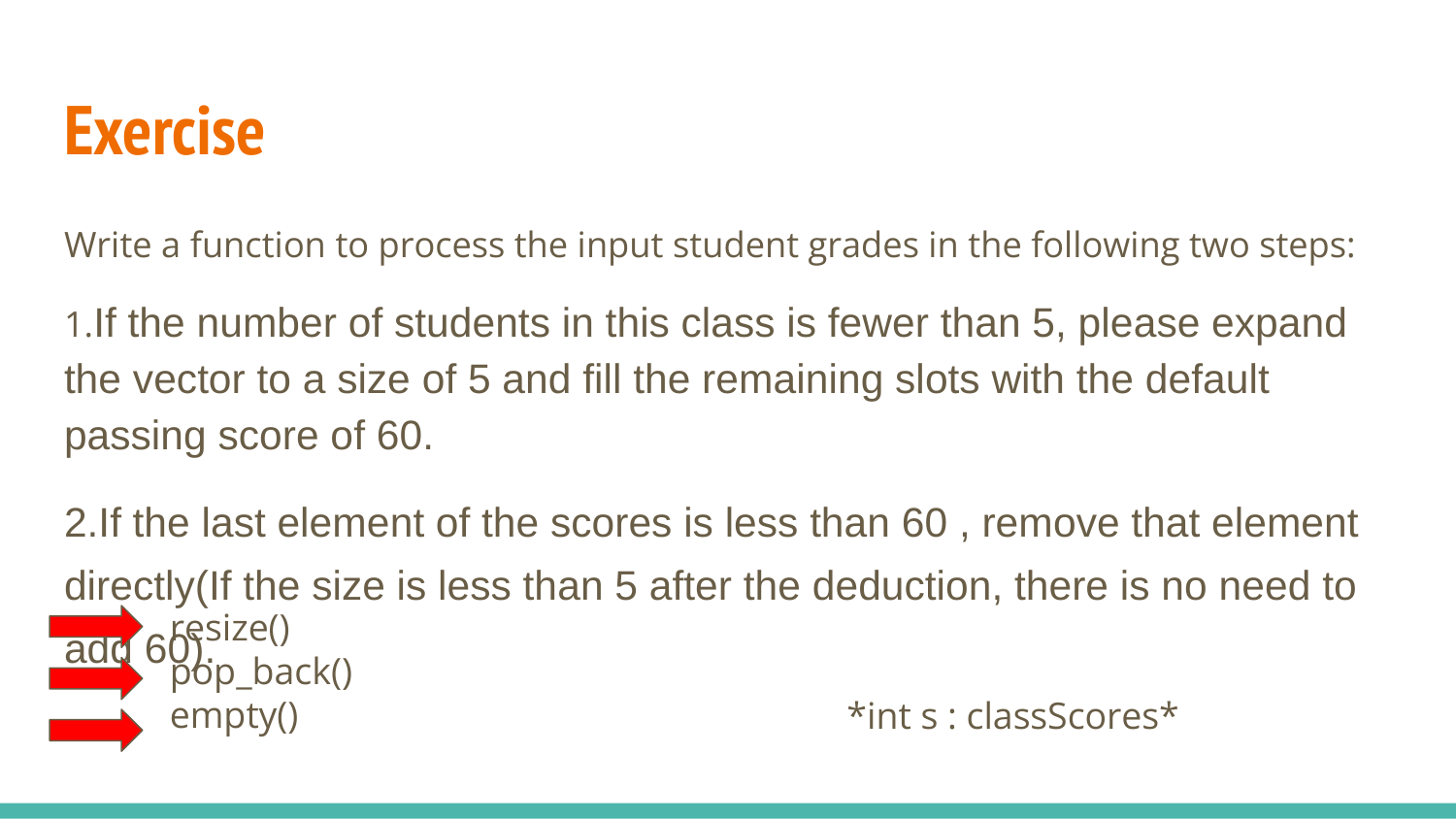

# Exercise
Write a function to process the input student grades in the following two steps:
1.If the number of students in this class is fewer than 5, please expand the vector to a size of 5 and fill the remaining slots with the default passing score of 60.
2.If the last element of the scores is less than 60 , remove that element directly(If the size is less than 5 after the deduction, there is no need to add 60).

resize()
pop_back()
empty()

*int s : classScores*